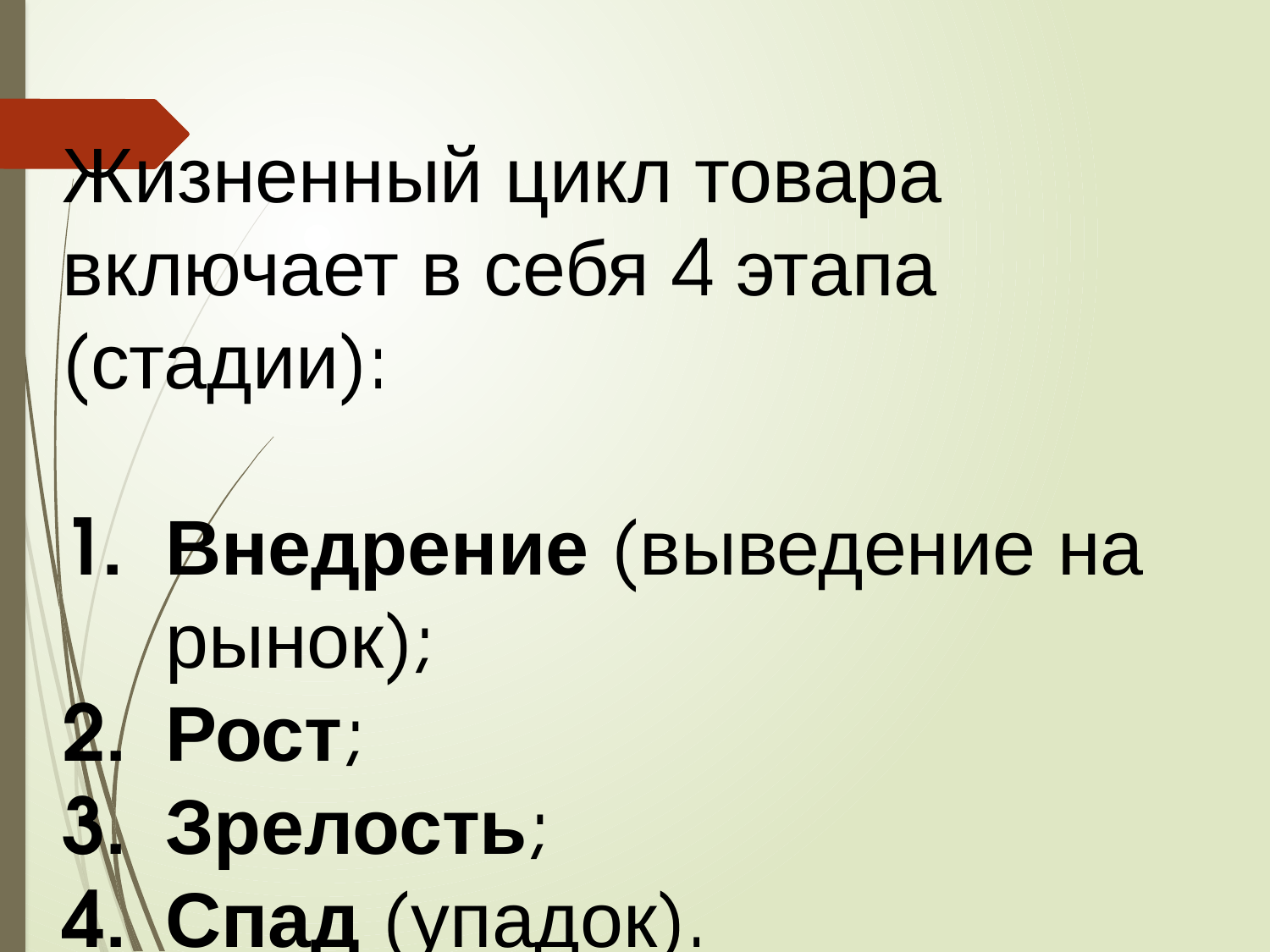

Жизненный цикл товара включает в себя 4 этапа (стадии):

Внедрение (выведение на рынок);
Рост;
Зрелость;
Спад (упадок).